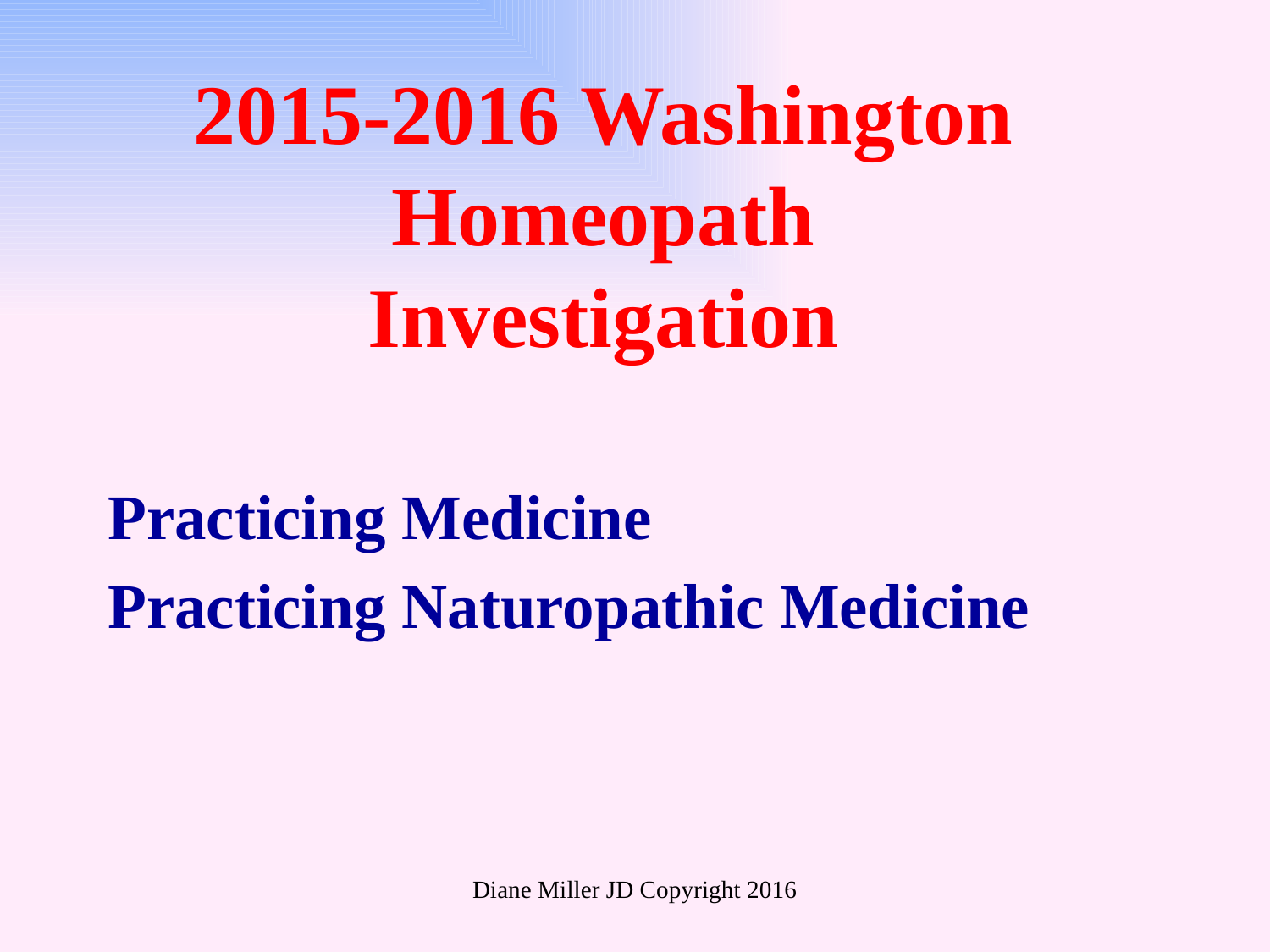

# 2015-2016 Washington Homeopath Investigation

Practicing Medicine
Practicing Naturopathic Medicine
Diane Miller JD Copyright 2016